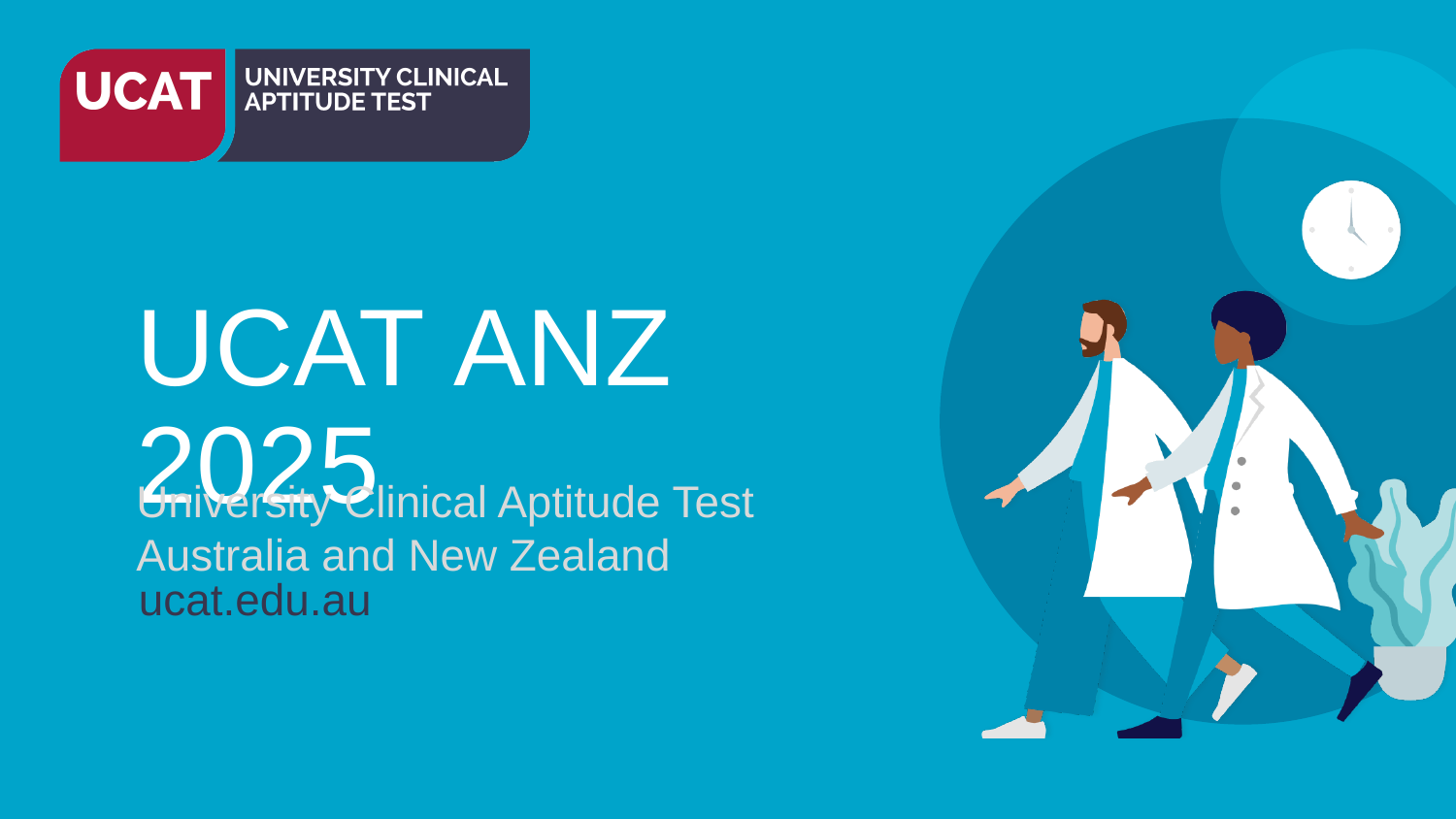

# UCAT ANZ 2025
University Clinical Aptitude Test
Australia and New Zealand

ucat.edu.au